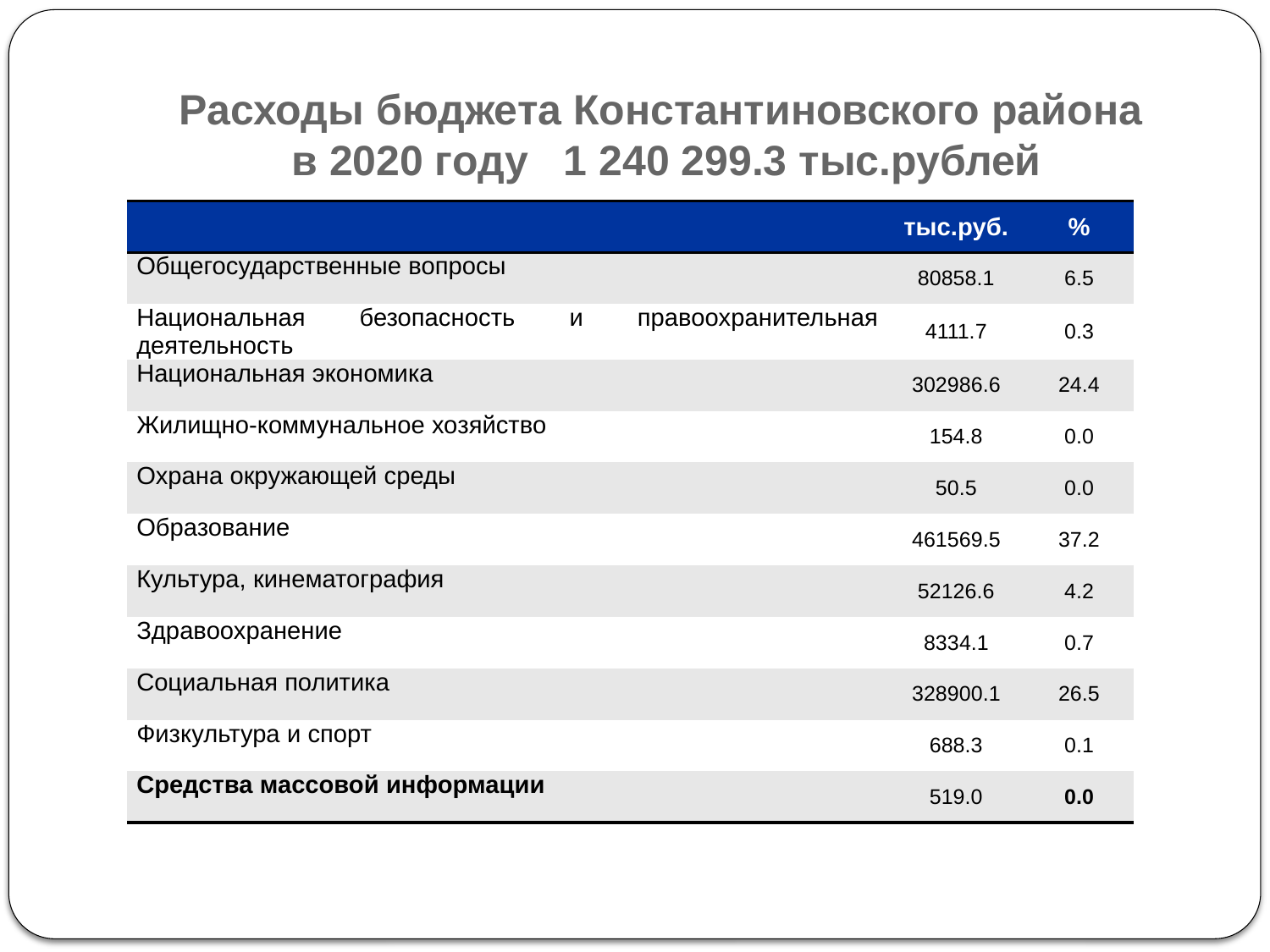

# Расходы бюджета Константиновского района в 2020 году   1 240 299.3 тыс.рублей
|  | тыс.руб. | % |
| --- | --- | --- |
| Общегосударственные вопросы | 80858.1 | 6.5 |
| Национальная безопасность и правоохранительная деятельность | 4111.7 | 0.3 |
| Национальная экономика | 302986.6 | 24.4 |
| Жилищно-коммунальное хозяйство | 154.8 | 0.0 |
| Охрана окружающей среды | 50.5 | 0.0 |
| Образование | 461569.5 | 37.2 |
| Культура, кинематография | 52126.6 | 4.2 |
| Здравоохранение | 8334.1 | 0.7 |
| Социальная политика | 328900.1 | 26.5 |
| Физкультура и спорт | 688.3 | 0.1 |
| Средства массовой информации | 519.0 | 0.0 |